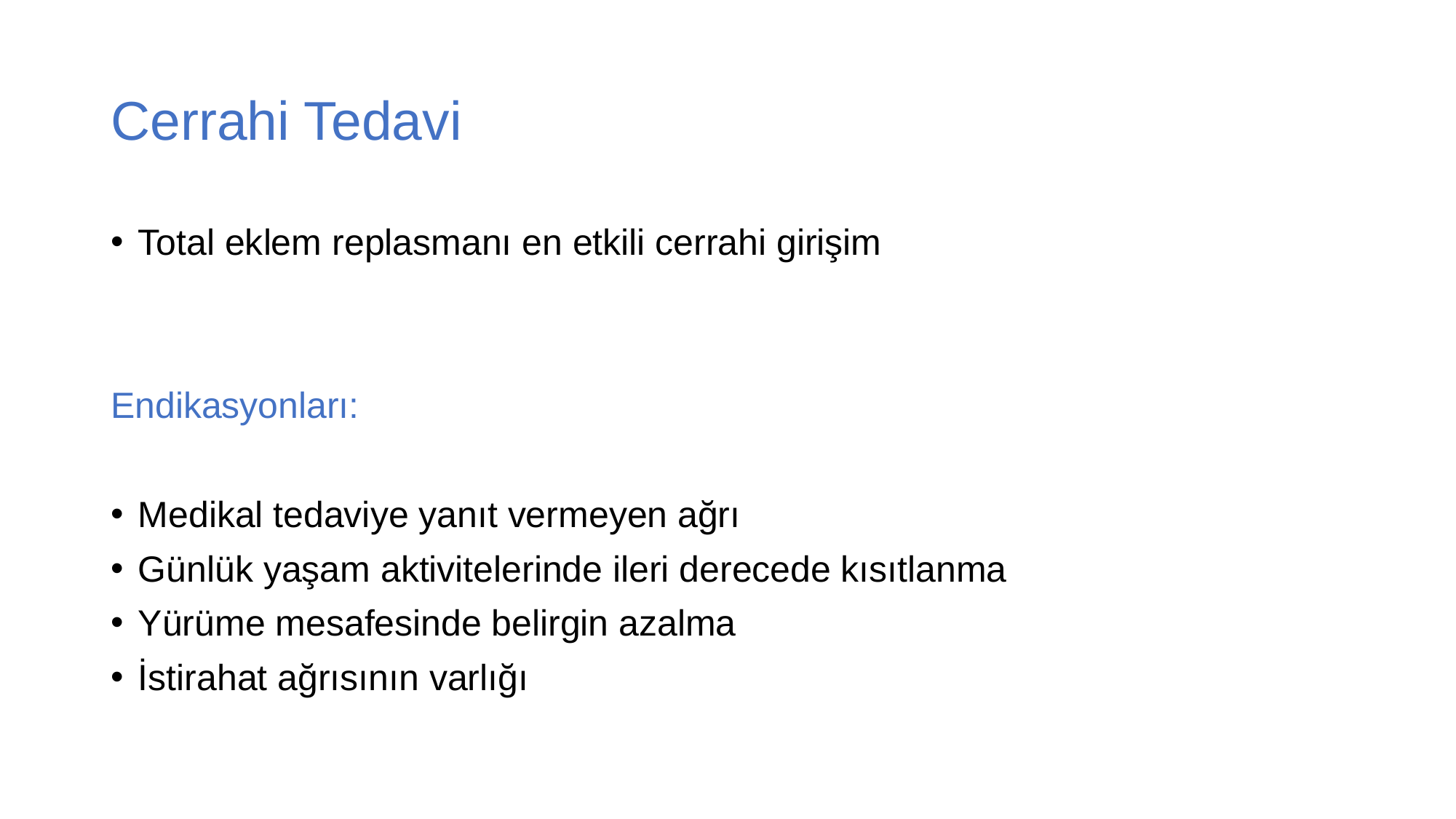

# Cerrahi Tedavi
Total eklem replasmanı en etkili cerrahi girişim

Endikasyonları:

Medikal tedaviye yanıt vermeyen ağrı
Günlük yaşam aktivitelerinde ileri derecede kısıtlanma
Yürüme mesafesinde belirgin azalma
İstirahat ağrısının varlığı